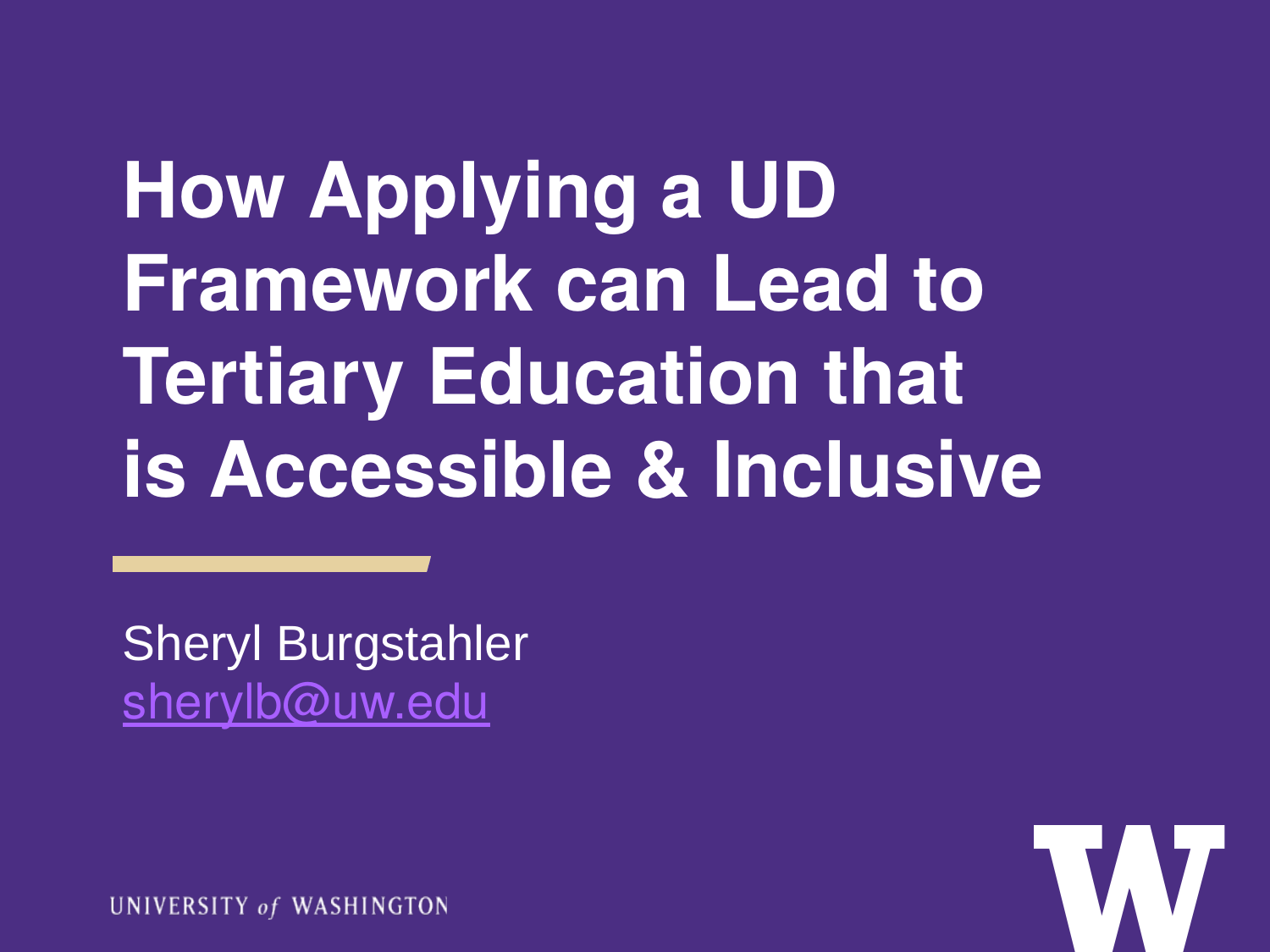

# How Applying a UD Framework can Lead to Tertiary Education that is Accessible & Inclusive
Sheryl Burgstahler
sherylb@uw.edu